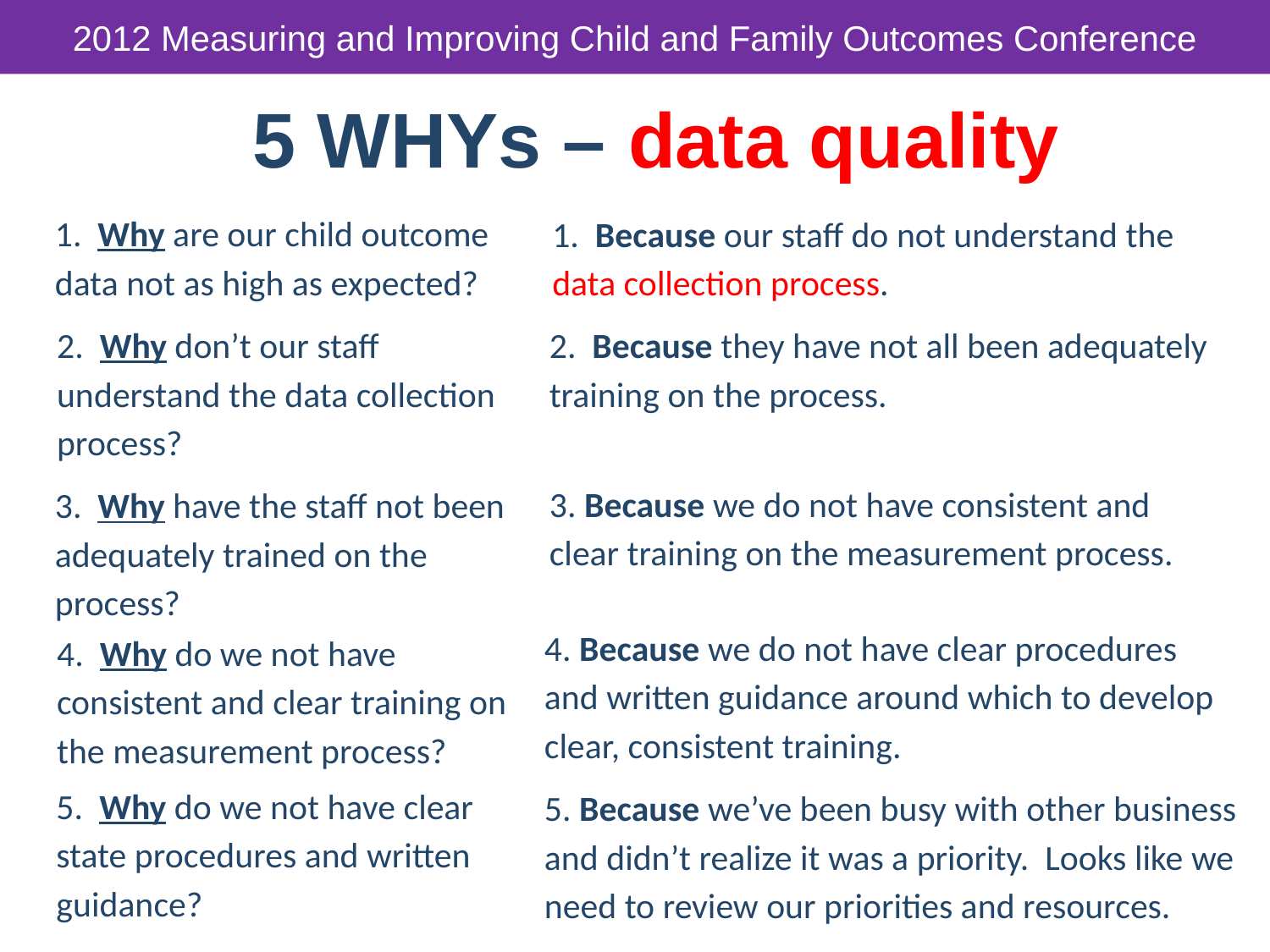

5 WHYs – data quality
1.  Why are our child outcome data not as high as expected?
1.  Because our staff do not understand the data collection process.
2.  Why don’t our staff understand the data collection process?
2.  Because they have not all been adequately training on the process.
3. Because we do not have consistent and clear training on the measurement process.
3.  Why have the staff not been adequately trained on the process?
4. Because we do not have clear procedures and written guidance around which to develop clear, consistent training.
4.  Why do we not have consistent and clear training on the measurement process?
5.  Why do we not have clear state procedures and written guidance?
5. Because we’ve been busy with other business and didn’t realize it was a priority.  Looks like we need to review our priorities and resources.